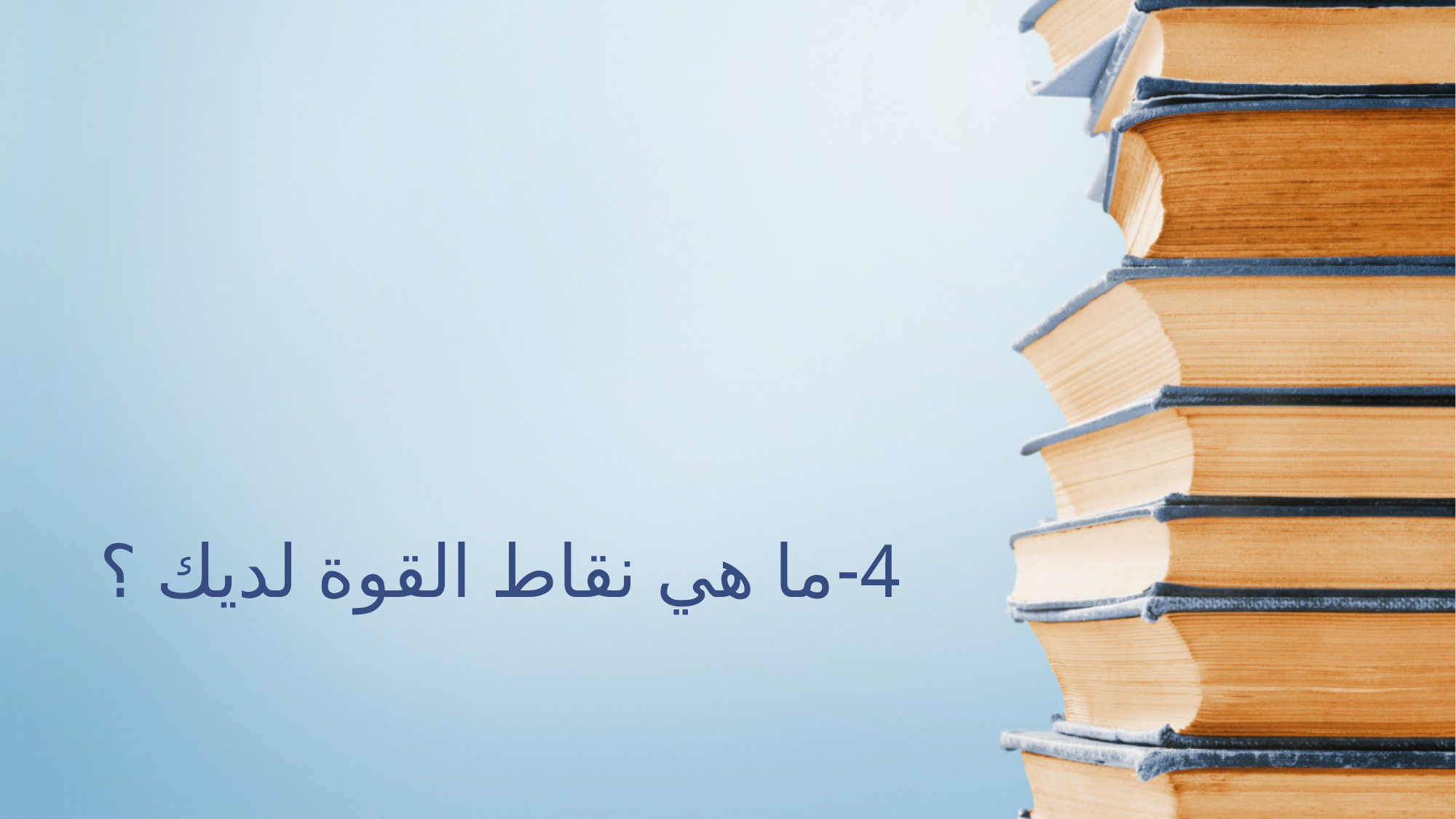

# 4-ما هي نقاط القوة لديك ؟